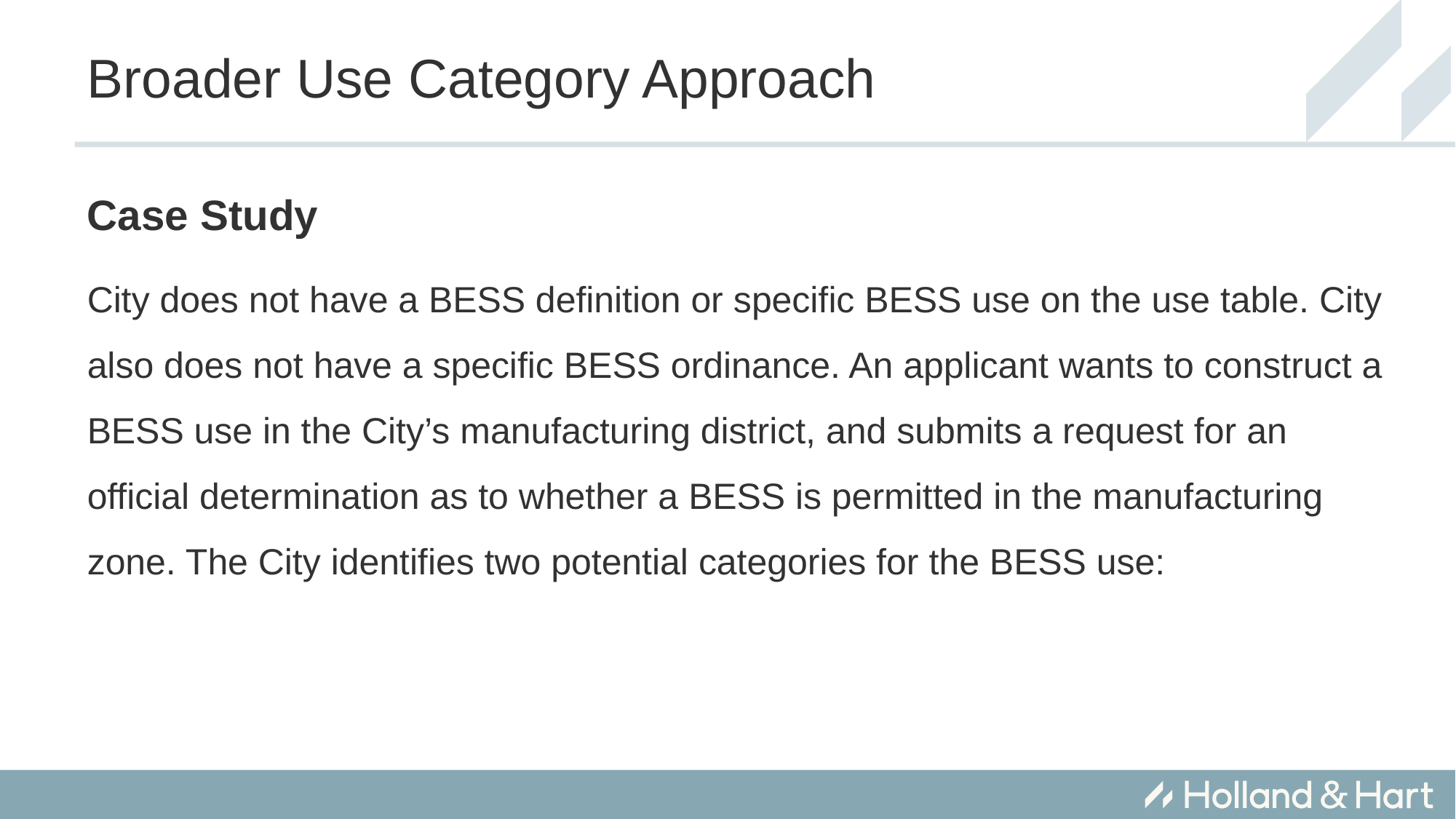

# Broader Use Category Approach
Case Study
City does not have a BESS definition or specific BESS use on the use table. City also does not have a specific BESS ordinance. An applicant wants to construct a BESS use in the City’s manufacturing district, and submits a request for an official determination as to whether a BESS is permitted in the manufacturing zone. The City identifies two potential categories for the BESS use: